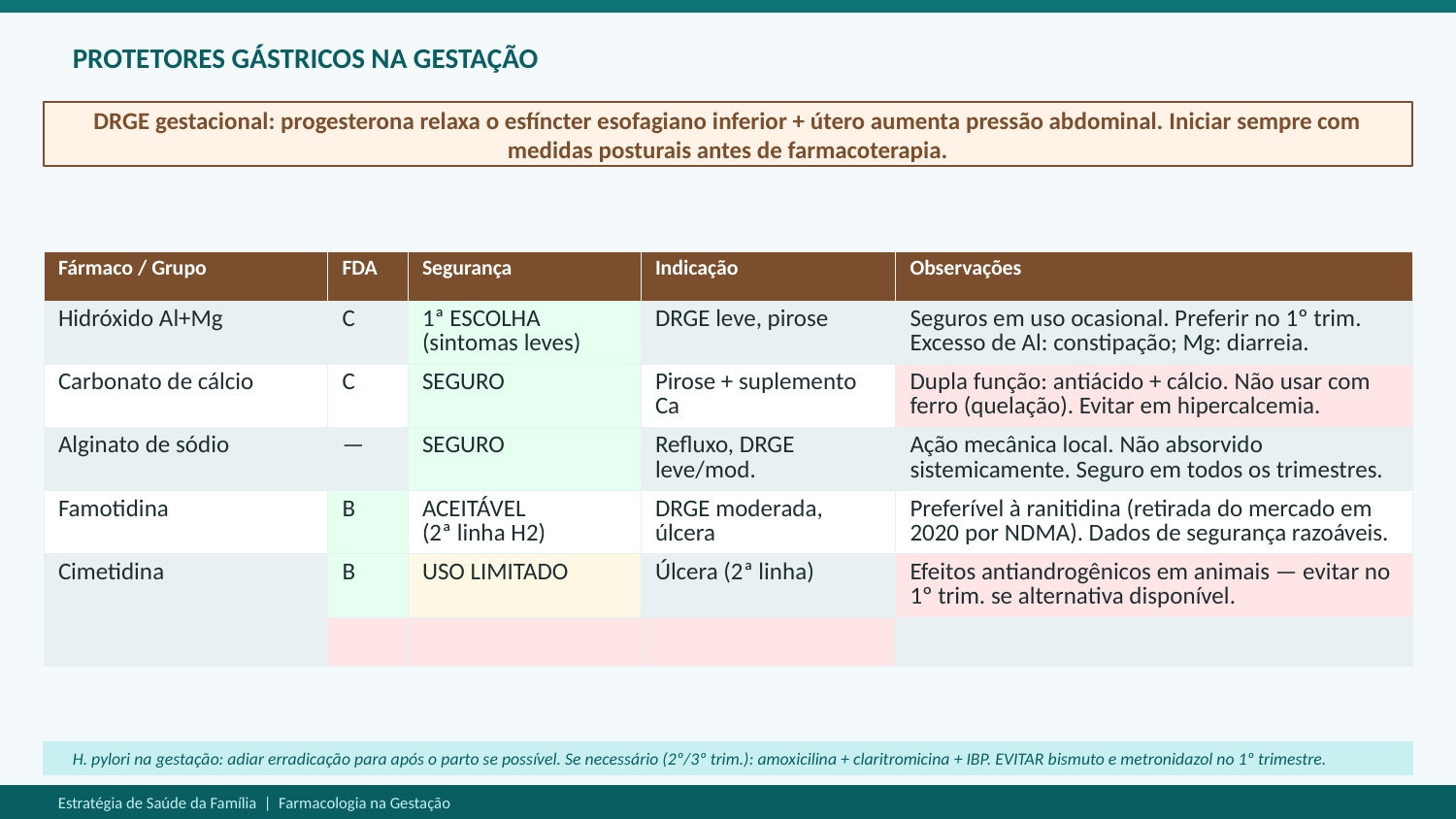

PROTETORES GÁSTRICOS NA GESTAÇÃO

DRGE gestacional: progesterona relaxa o esfíncter esofagiano inferior + útero aumenta pressão abdominal. Iniciar sempre com medidas posturais antes de farmacoterapia.
| Fármaco / Grupo | FDA | Segurança | Indicação | Observações |
| --- | --- | --- | --- | --- |
| Hidróxido Al+Mg | C | 1ª ESCOLHA (sintomas leves) | DRGE leve, pirose | Seguros em uso ocasional. Preferir no 1º trim. Excesso de Al: constipação; Mg: diarreia. |
| Carbonato de cálcio | C | SEGURO | Pirose + suplemento Ca | Dupla função: antiácido + cálcio. Não usar com ferro (quelação). Evitar em hipercalcemia. |
| Alginato de sódio | — | SEGURO | Refluxo, DRGE leve/mod. | Ação mecânica local. Não absorvido sistemicamente. Seguro em todos os trimestres. |
| Famotidina | B | ACEITÁVEL (2ª linha H2) | DRGE moderada, úlcera | Preferível à ranitidina (retirada do mercado em 2020 por NDMA). Dados de segurança razoáveis. |
| Cimetidina | B | USO LIMITADO | Úlcera (2ª linha) | Efeitos antiandrogênicos em animais — evitar no 1º trim. se alternativa disponível. |
|  |  |  |  |  |

H. pylori na gestação: adiar erradicação para após o parto se possível. Se necessário (2º/3º trim.): amoxicilina + claritromicina + IBP. EVITAR bismuto e metronidazol no 1º trimestre.

Estratégia de Saúde da Família  |  Farmacologia na Gestação